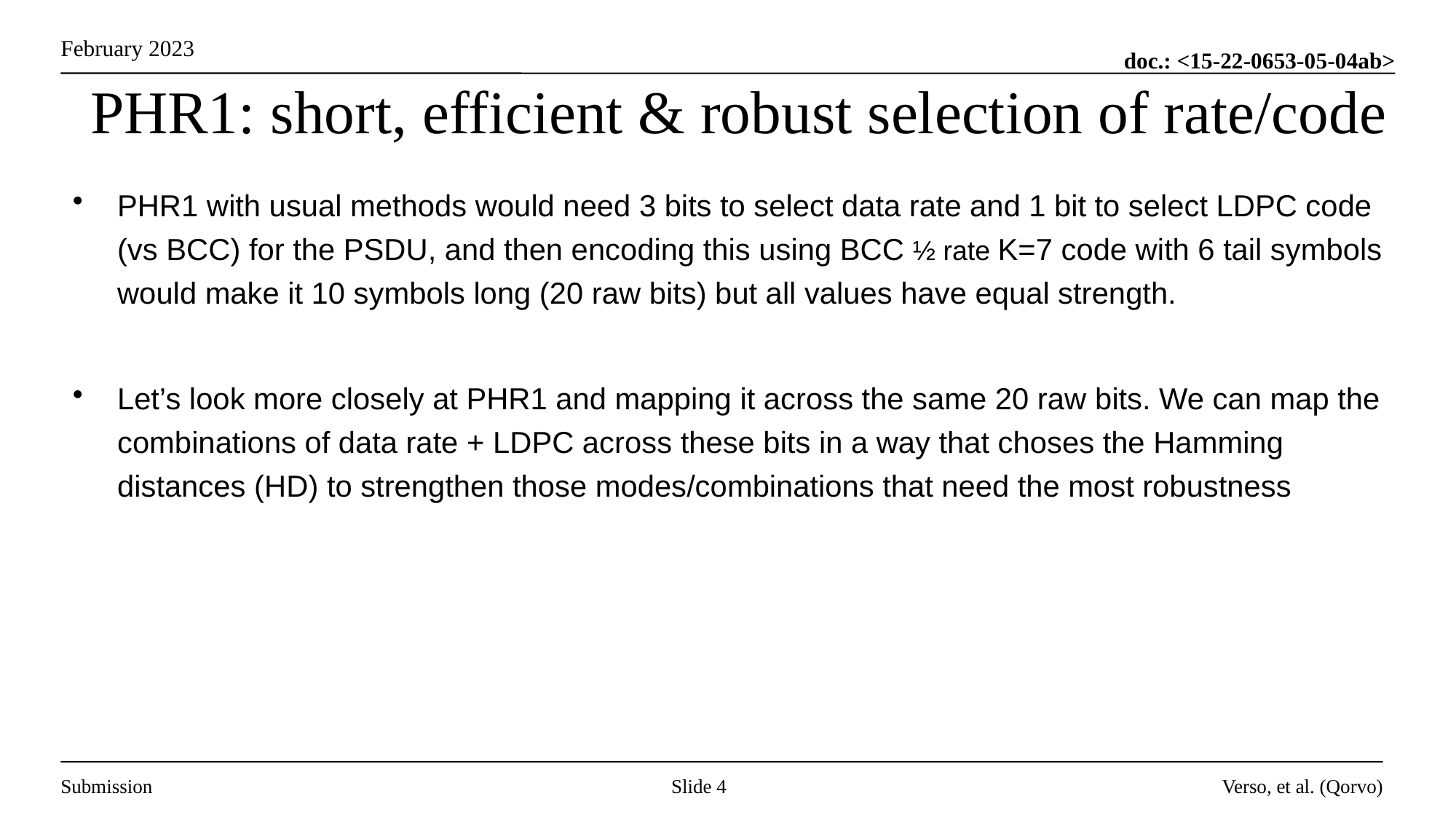

# PHR1: short, efficient & robust selection of rate/code
PHR1 with usual methods would need 3 bits to select data rate and 1 bit to select LDPC code (vs BCC) for the PSDU, and then encoding this using BCC ½ rate K=7 code with 6 tail symbols would make it 10 symbols long (20 raw bits) but all values have equal strength.

Let’s look more closely at PHR1 and mapping it across the same 20 raw bits. We can map the combinations of data rate + LDPC across these bits in a way that choses the Hamming distances (HD) to strengthen those modes/combinations that need the most robustness